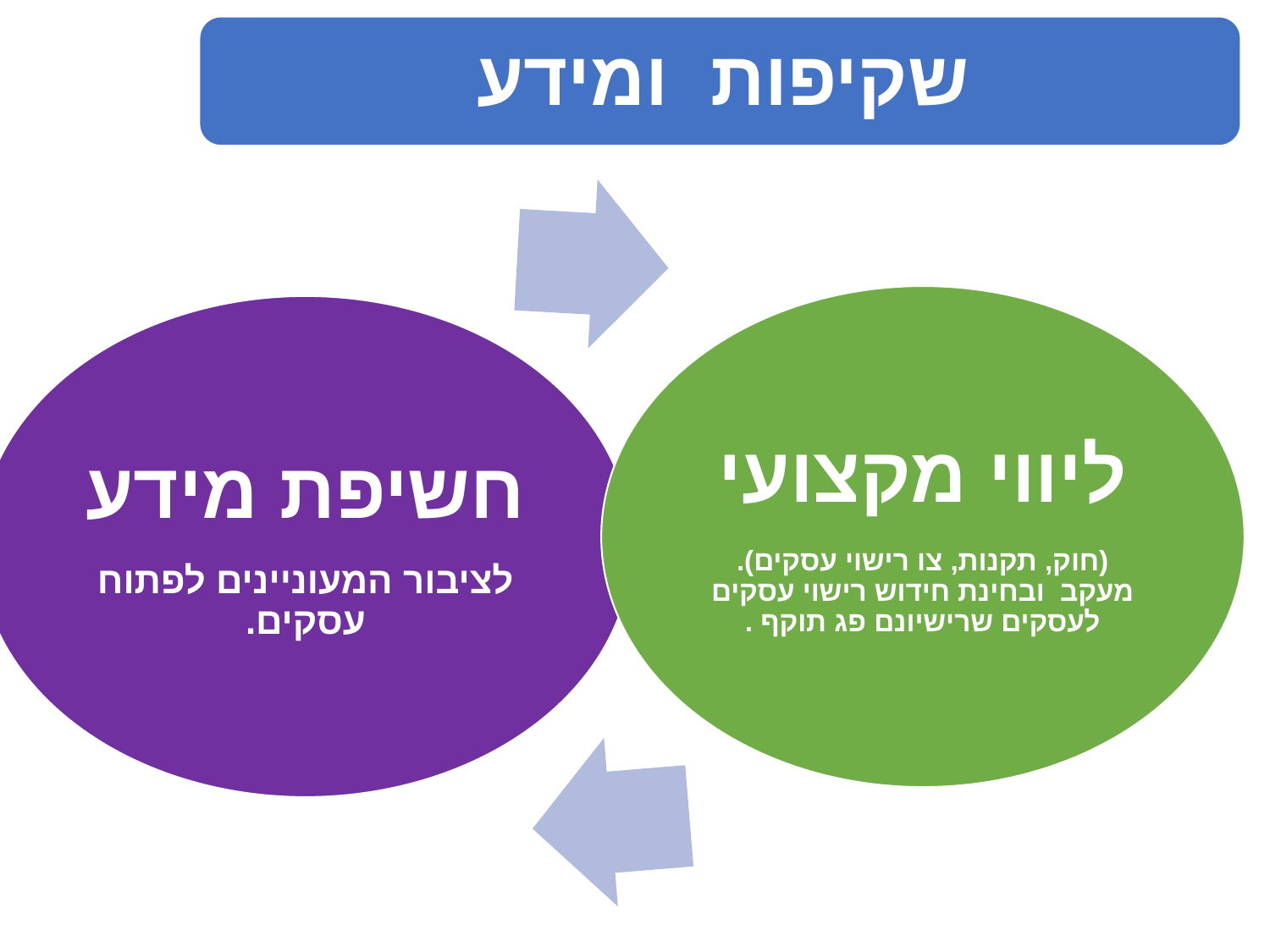

שקיפות  ומידע
חשיפת מידע
לציבור המעוניינים לפתוח עסקים.

ליווי מקצועי
(חוק, תקנות, צו רישוי עסקים). מעקב  ובחינת חידוש רישוי עסקים לעסקים שרישיונם פג תוקף .